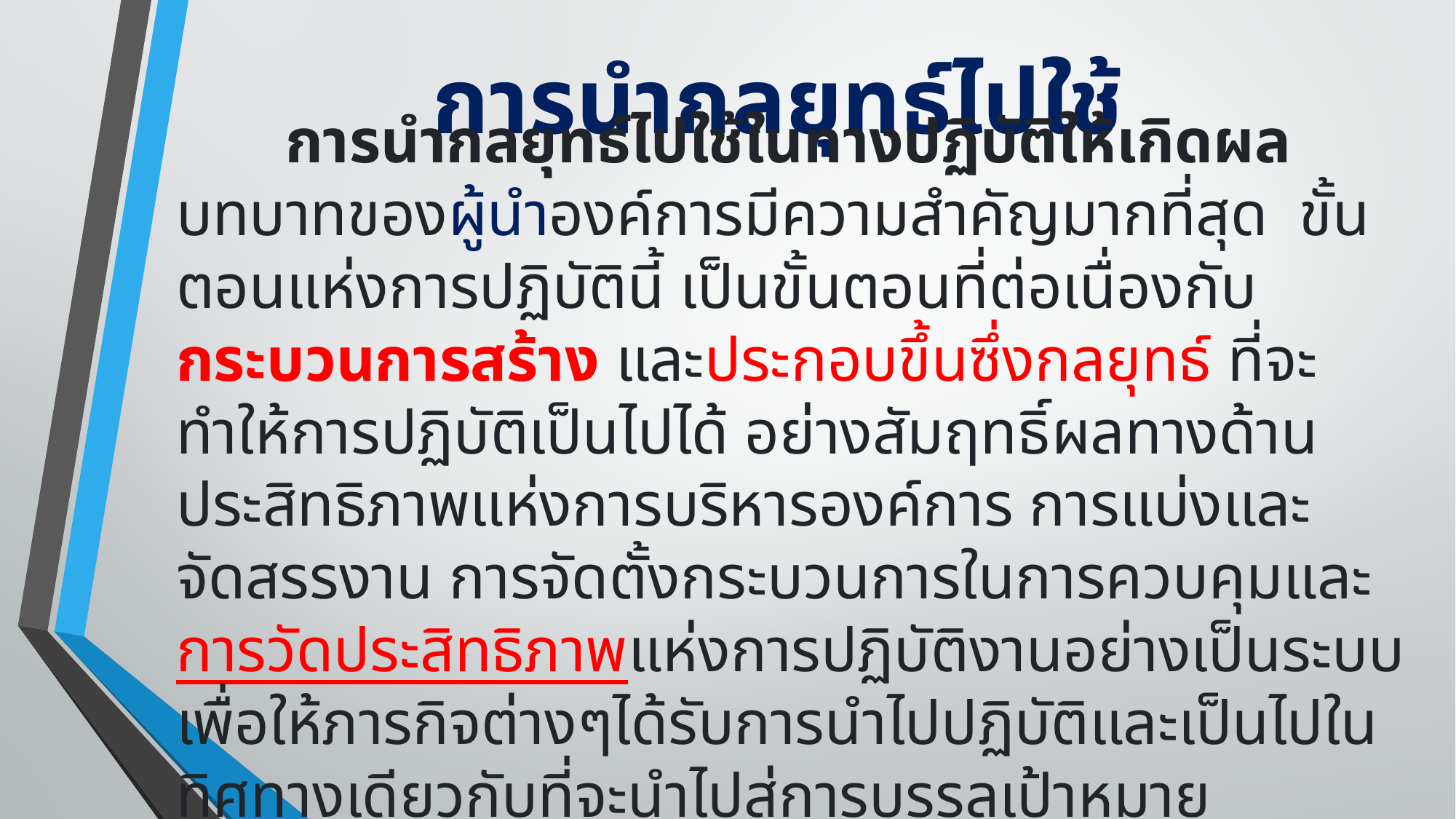

# การนำกลยุทธ์ไปใช้
	การนำกลยุทธ์ไปใช้ในทางปฏิบัติให้เกิดผล  บทบาทของผู้นำองค์การมีความสำคัญมากที่สุด  ขั้นตอนแห่งการปฏิบัตินี้ เป็นขั้นตอนที่ต่อเนื่องกับ กระบวนการสร้าง และประกอบขึ้นซึ่งกลยุทธ์ ที่จะทำให้การปฏิบัติเป็นไปได้ อย่างสัมฤทธิ์ผลทางด้านประสิทธิภาพแห่งการบริหารองค์การ การแบ่งและจัดสรรงาน การจัดตั้งกระบวนการในการควบคุมและการวัดประสิทธิภาพแห่งการปฏิบัติงานอย่างเป็นระบบ เพื่อให้ภารกิจต่างๆได้รับการนำไปปฏิบัติและเป็นไปในทิศทางเดียวกับที่จะนำไปสู่การบรรลุเป้าหมาย